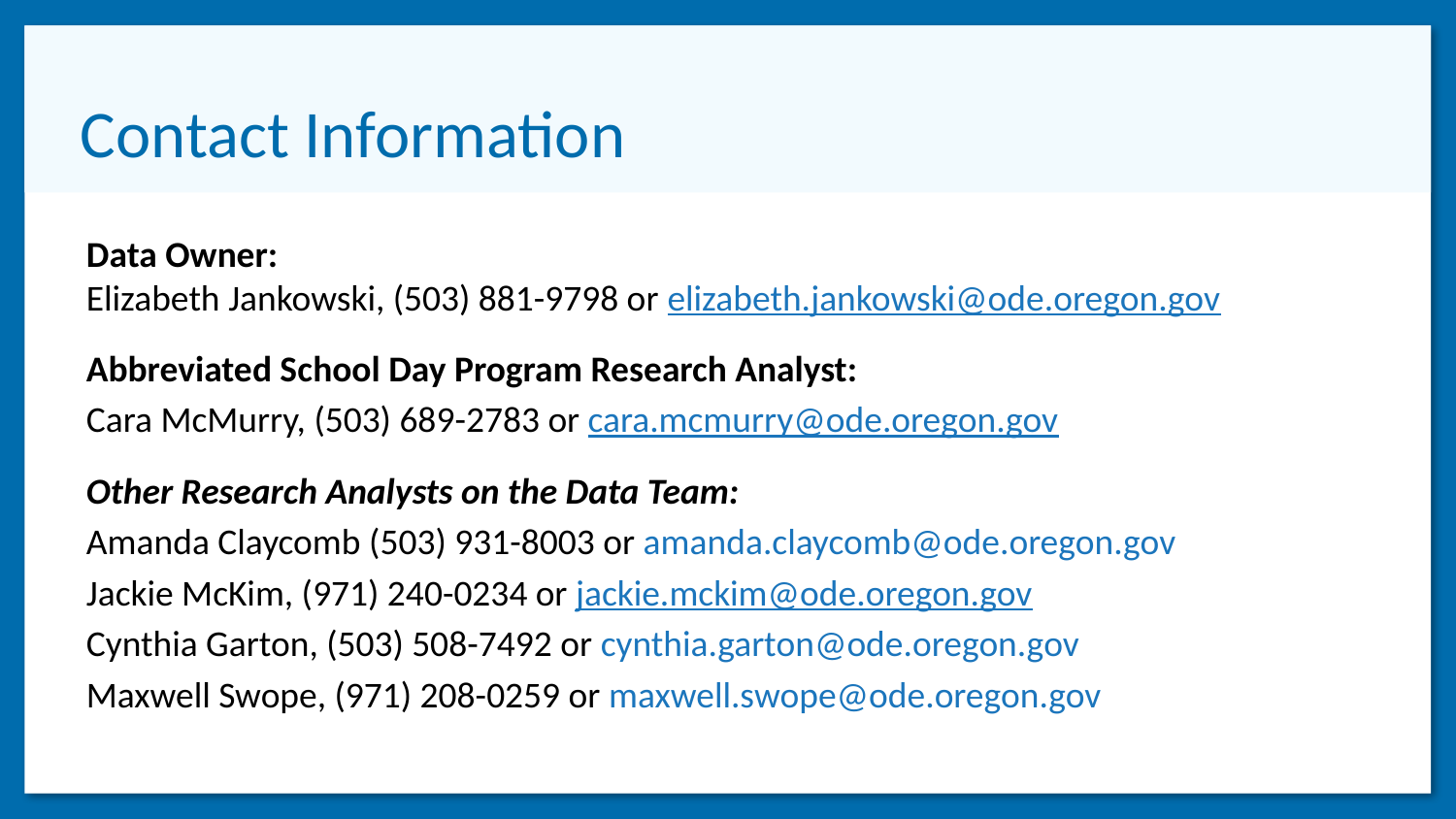

# Contact Information
Data Owner:
Elizabeth Jankowski, (503) 881-9798 or elizabeth.jankowski@ode.oregon.gov
Abbreviated School Day Program Research Analyst:
Cara McMurry, (503) 689-2783 or cara.mcmurry@ode.oregon.gov
Other Research Analysts on the Data Team:
Amanda Claycomb (503) 931-8003 or amanda.claycomb@ode.oregon.gov
Jackie McKim, (971) 240-0234 or jackie.mckim@ode.oregon.gov
Cynthia Garton, (503) 508-7492 or cynthia.garton@ode.oregon.gov
Maxwell Swope, (971) 208-0259 or maxwell.swope@ode.oregon.gov